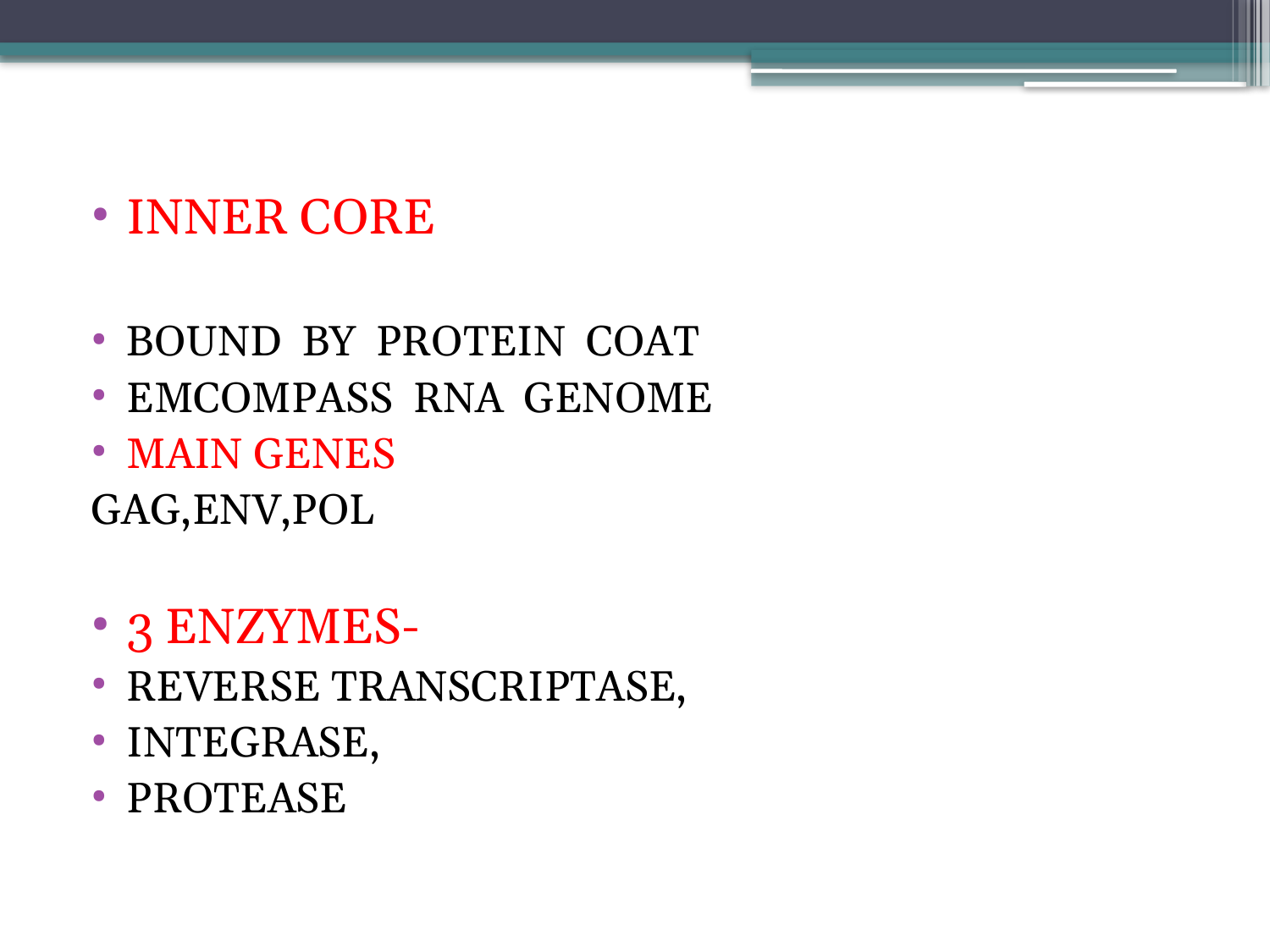

INNER CORE

BOUND  BY  PROTEIN  COAT
EMCOMPASS  RNA  GENOME
MAIN GENES
GAG,ENV,POL

3 ENZYMES-
REVERSE TRANSCRIPTASE,
INTEGRASE,
PROTEASE